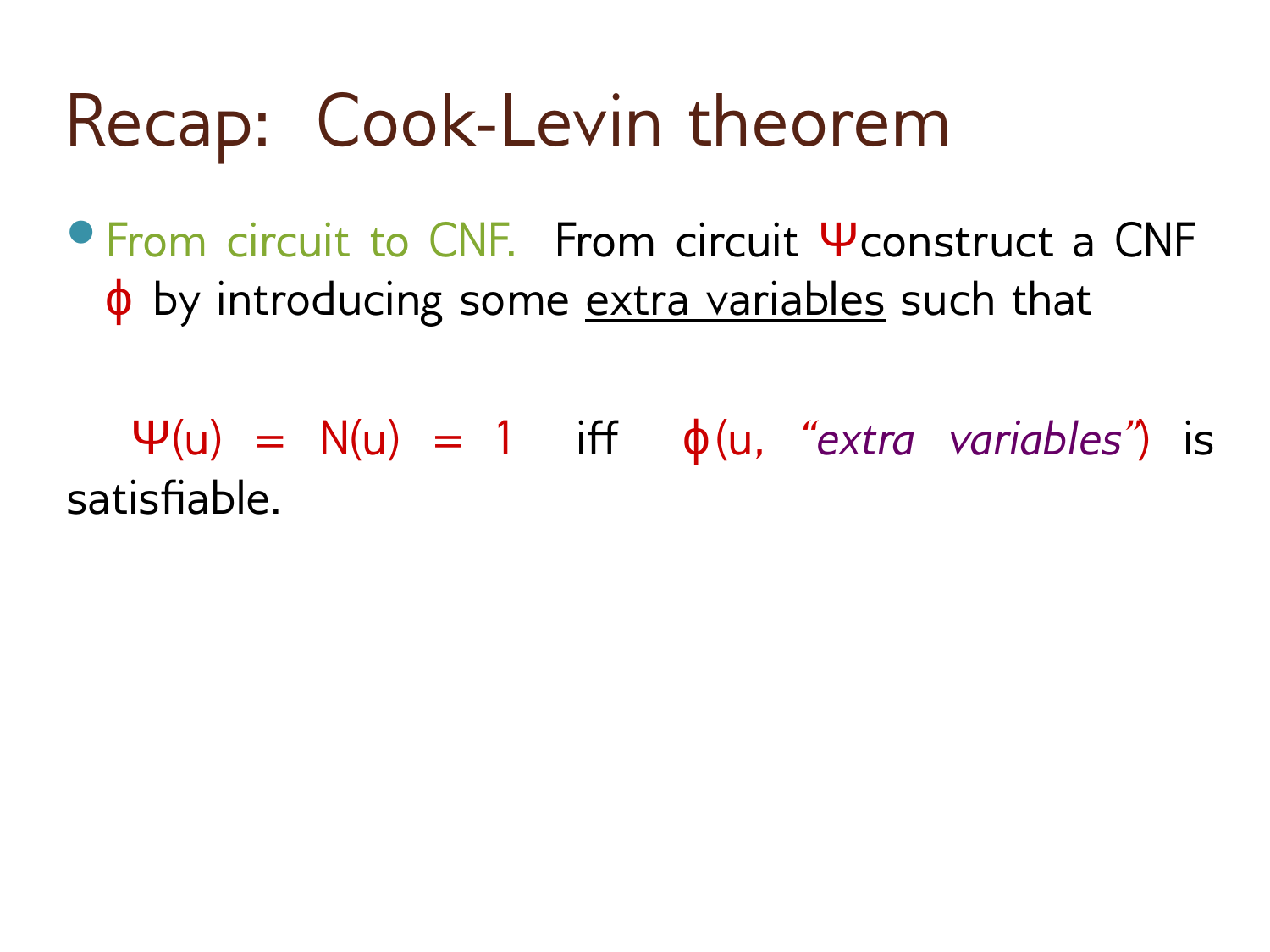

# Recap:  Cook-Levin theorem
From circuit to CNF.  From circuit Ψconstruct a CNF  ϕ by introducing some extra variables such that

  Ψ(u) = N(u) = 1  iff  ϕ(u, “extra variables”) is satisfiable.